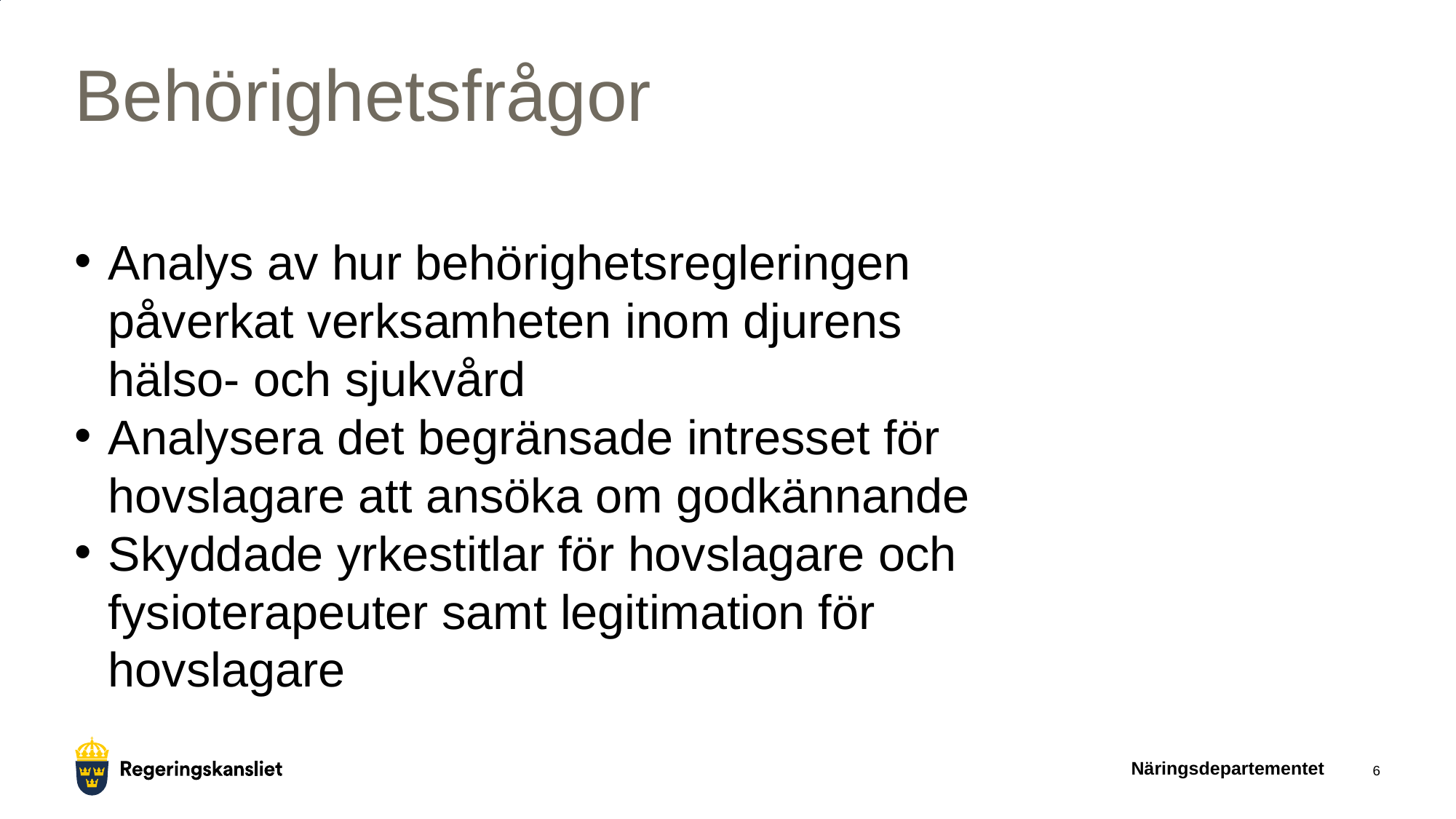

# Behörighetsfrågor
Analys av hur behörighetsregleringen påverkat verksamheten inom djurens hälso- och sjukvård
Analysera det begränsade intresset för hovslagare att ansöka om godkännande
Skyddade yrkestitlar för hovslagare och fysioterapeuter samt legitimation för hovslagare
Näringsdepartementet
6